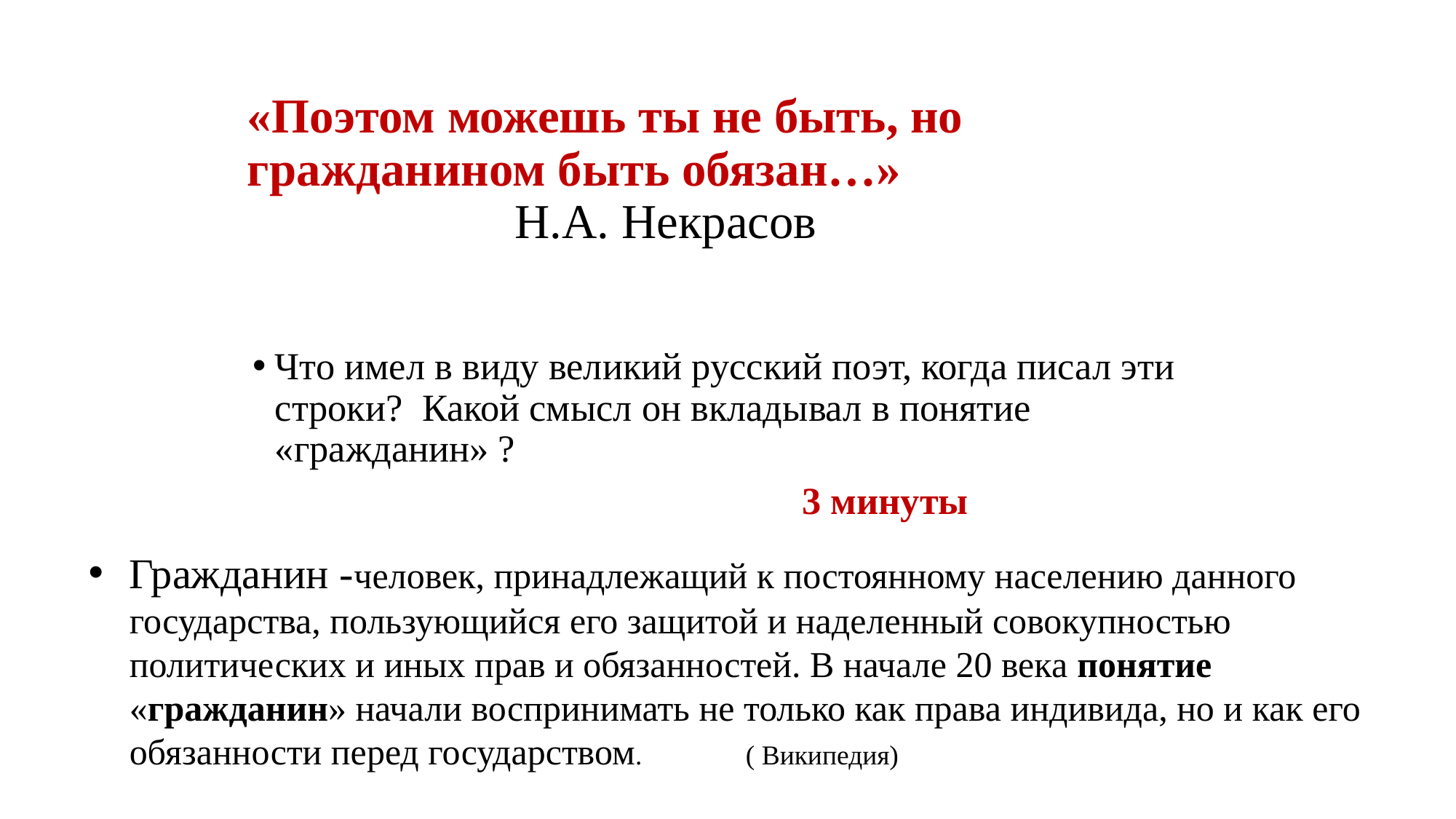

# «Поэтом можешь ты не быть, но гражданином быть обязан…» Н.А. Некрасов
Что имел в виду великий русский поэт, когда писал эти строки?  Какой смысл он вкладывал в понятие «гражданин» ?
                                                         3 минуты

Гражданин -человек, принадлежащий к постоянному населению данного государства, пользующийся его защитой и наделенный совокупностью политических и иных прав и обязанностей. В начале 20 века понятие «гражданин» начали воспринимать не только как права индивида, но и как его обязанности перед государством.               ( Википедия)